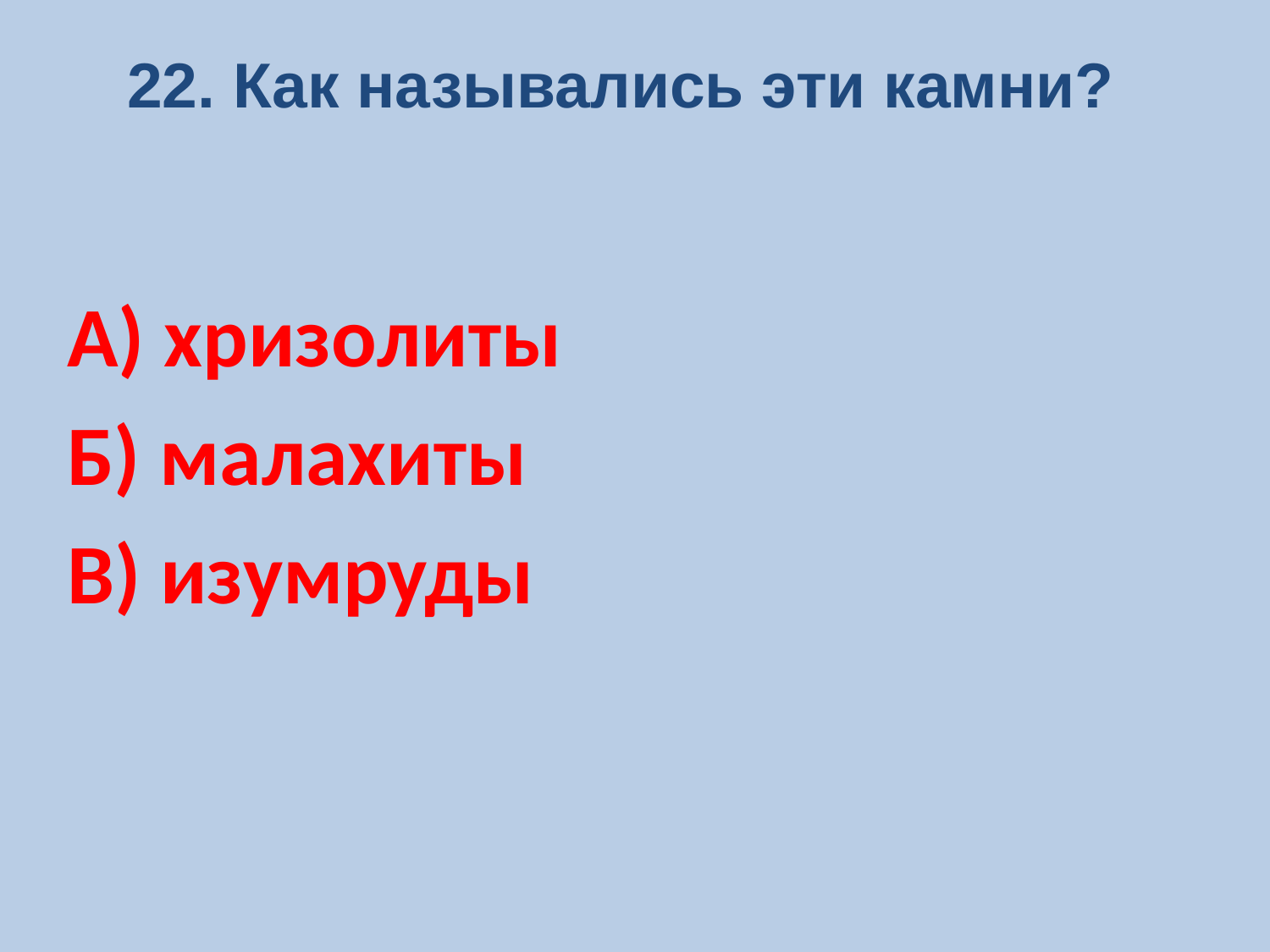

22. Как назывались эти камни?
А) хризолиты
Б) малахиты
В) изумруды